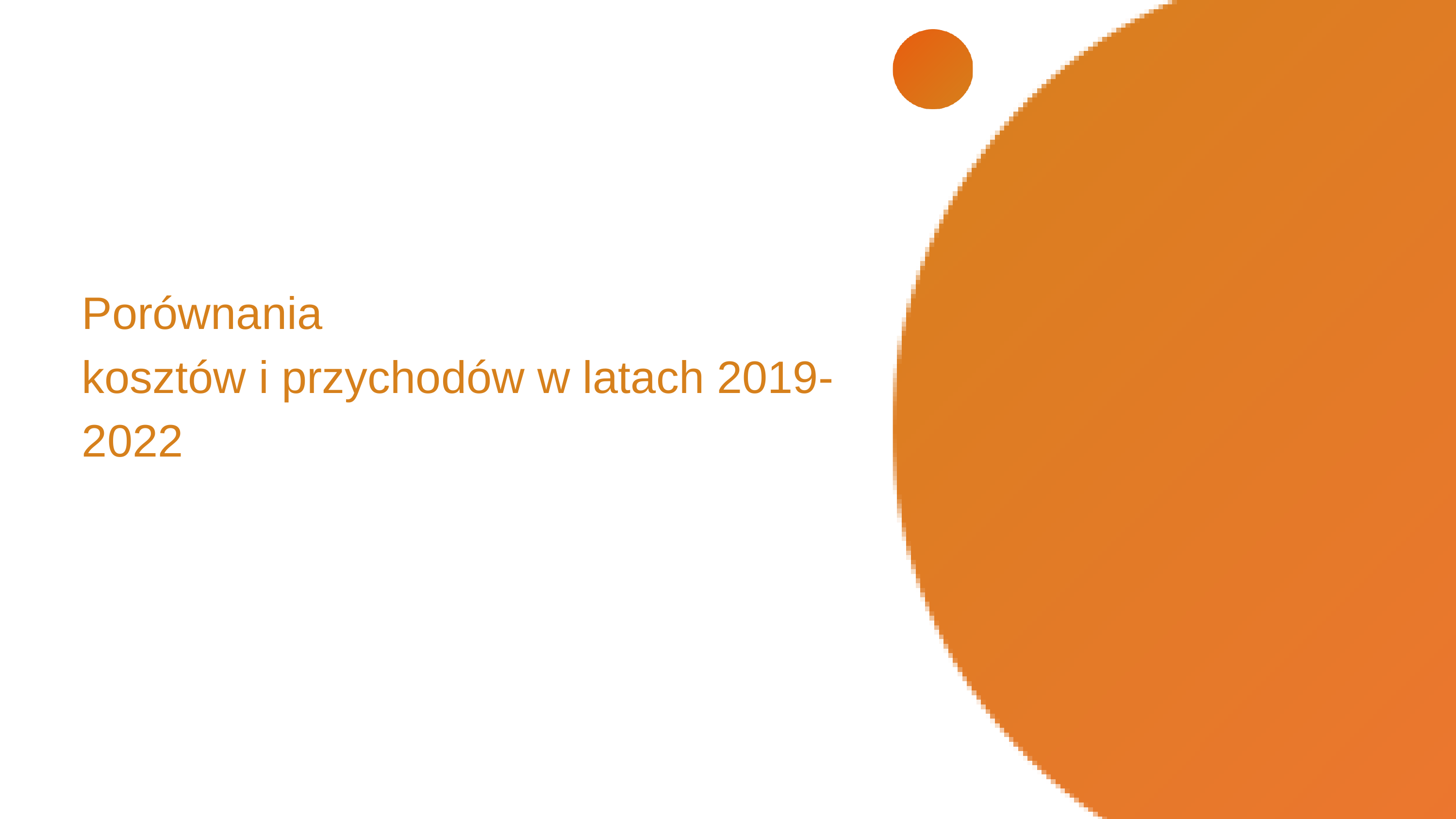

Porównania
kosztów i przychodów w latach 2019-2022